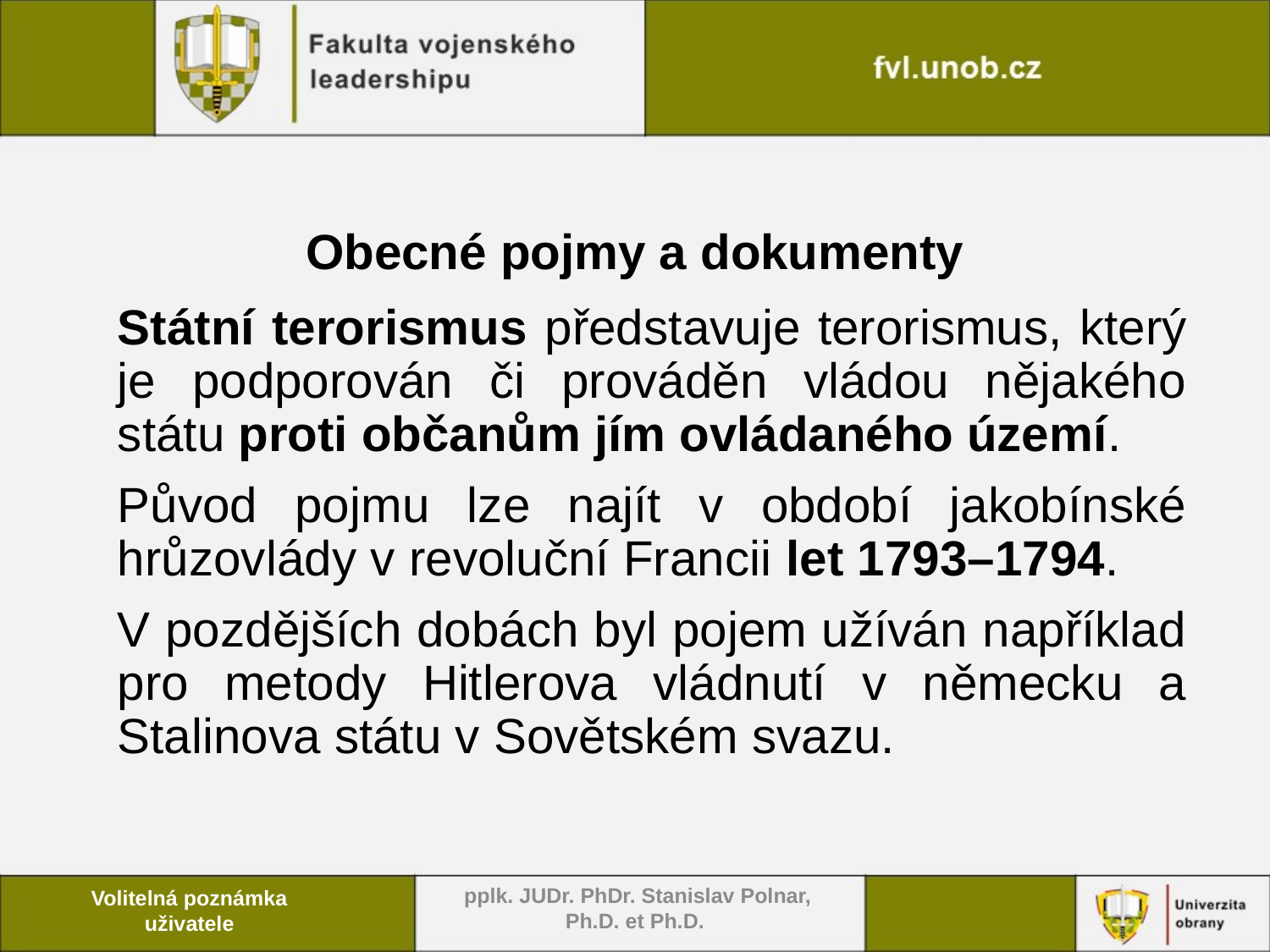

# Obecné pojmy a dokumenty
Státní terorismus představuje terorismus, který je podporován či prováděn vládou nějakého státu proti občanům jím ovládaného území.
Původ pojmu lze najít v období jakobínské hrůzovlády v revoluční Francii let 1793–1794.
V pozdějších dobách byl pojem užíván například pro metody Hitlerova vládnutí v německu a Stalinova státu v Sovětském svazu.
 pplk. JUDr. PhDr. Stanislav Polnar, Ph.D. et Ph.D.
Volitelná poznámka uživatele